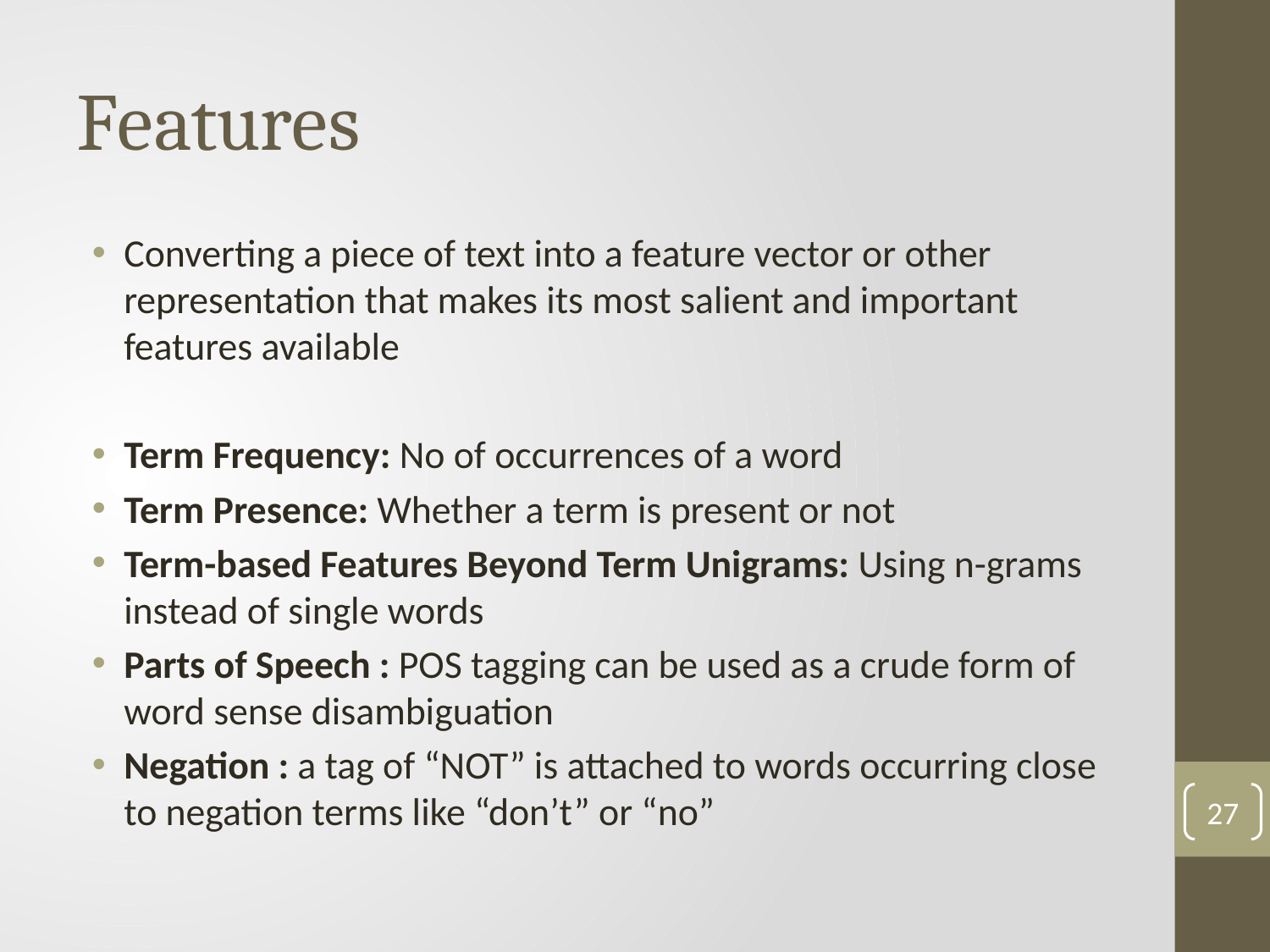

# Features
Converting a piece of text into a feature vector or other representation that makes its most salient and important features available

Term Frequency: No of occurrences of a word
Term Presence: Whether a term is present or not
Term-based Features Beyond Term Unigrams: Using n-grams instead of single words
Parts of Speech : POS tagging can be used as a crude form of word sense disambiguation
Negation : a tag of “NOT” is attached to words occurring close to negation terms like “don’t” or “no”
27